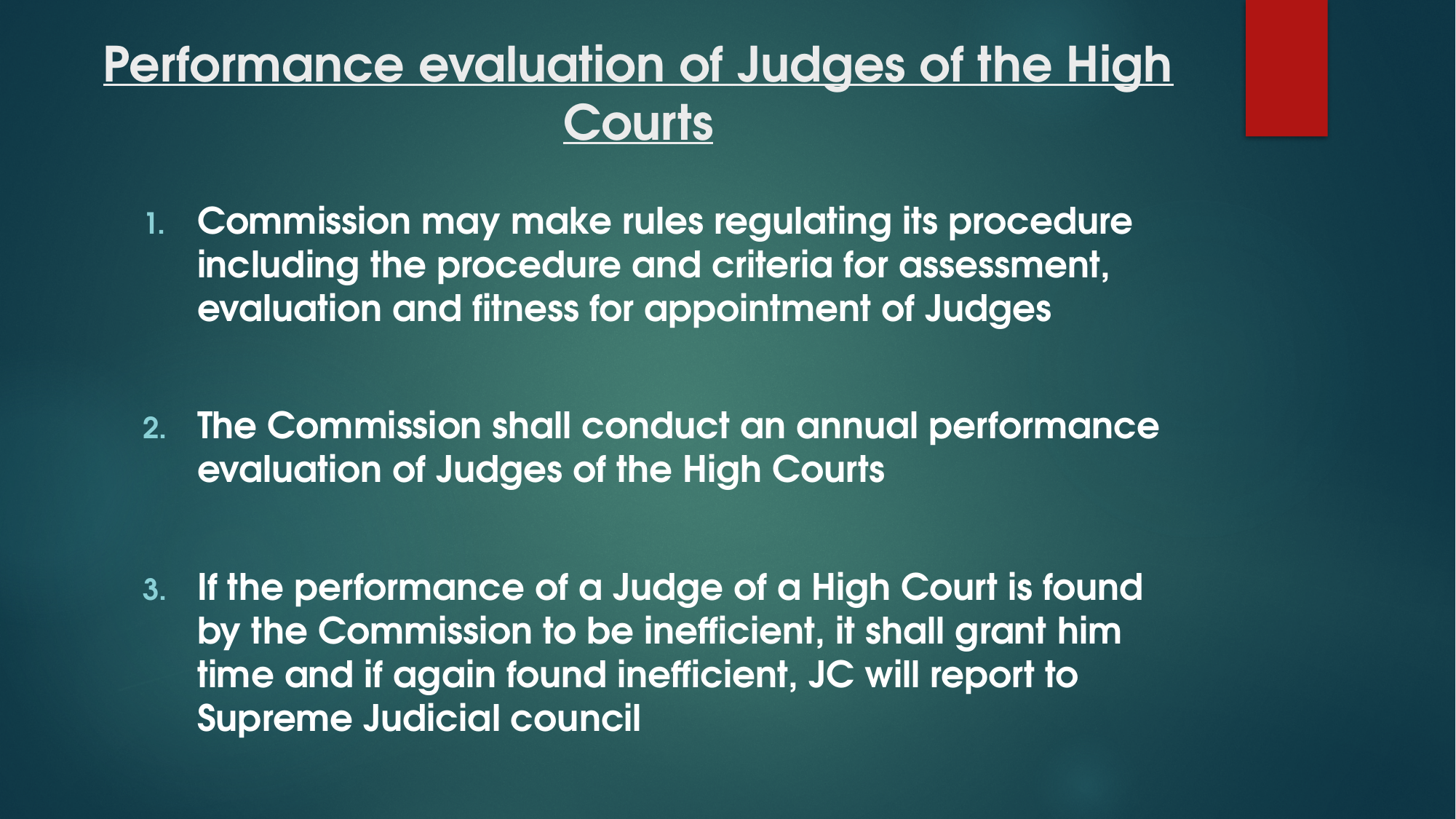

# Performance evaluation of Judges of the High Courts
Commission may make rules regulating its procedure including the procedure and criteria for assessment, evaluation and fitness for appointment of Judges

The Commission shall conduct an annual performance evaluation of Judges of the High Courts

If the performance of a Judge of a High Court is found by the Commission to be inefficient, it shall grant him  time and if again found inefficient, JC will report to Supreme Judicial council